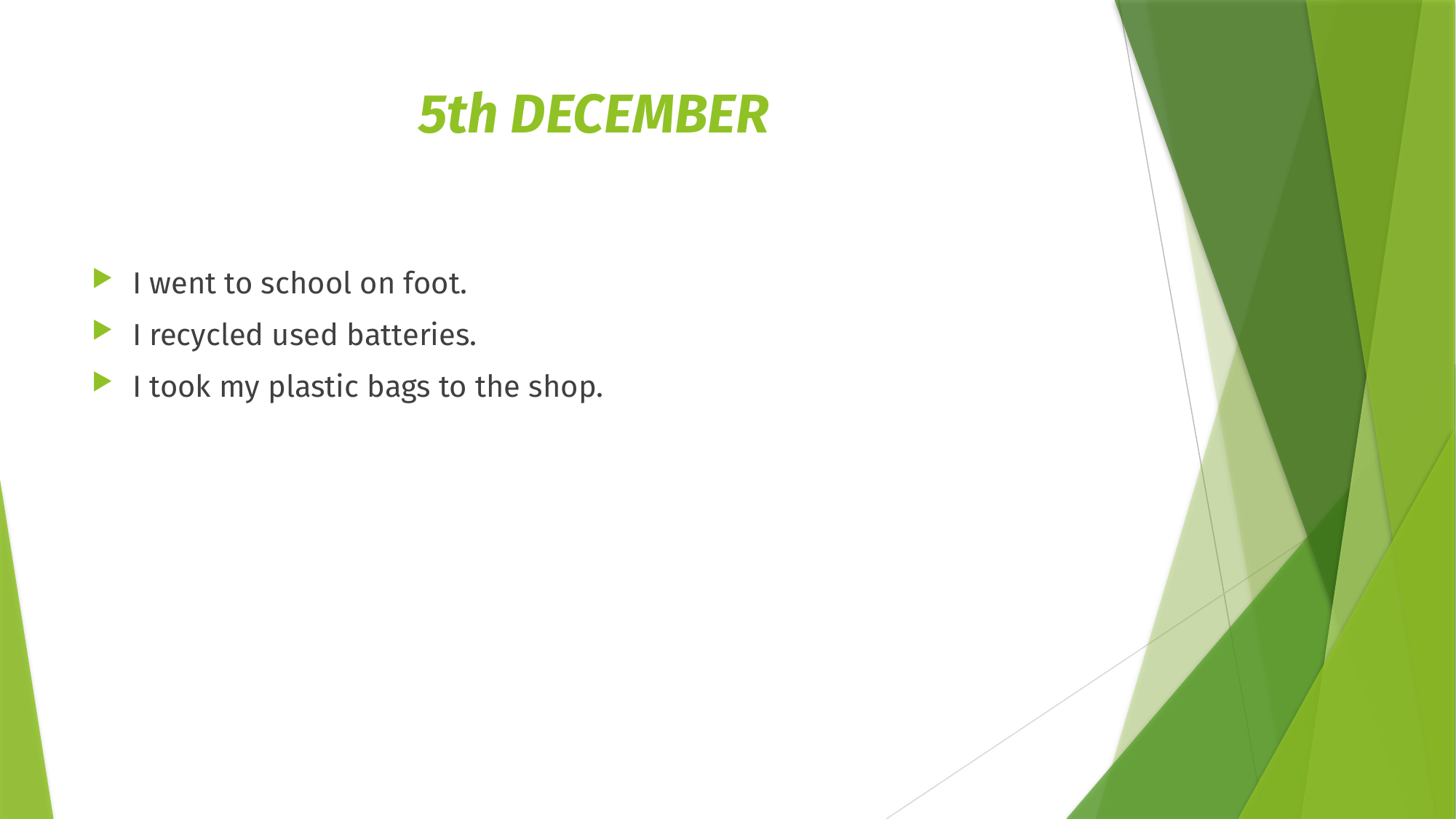

# 5th DECEMBER
I went to school on foot.
I recycled used batteries.
I took my plastic bags to the shop.